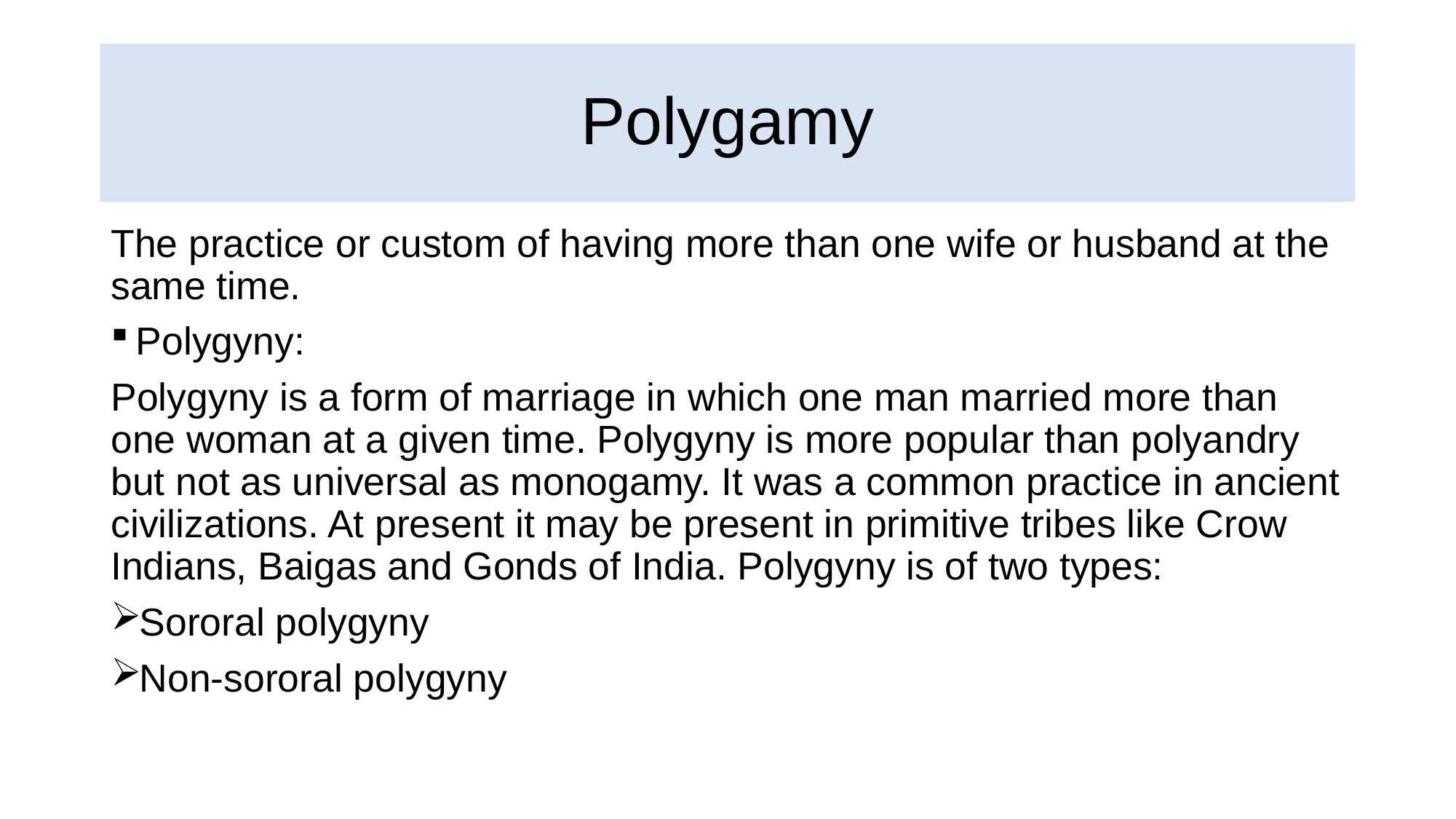

# Polygamy
The practice or custom of having more than one wife or husband at the same time.
Polygyny:
Polygyny is a form of marriage in which one man married more than one woman at a given time. Polygyny is more popular than polyandry but not as universal as monogamy. It was a common practice in ancient civilizations. At present it may be present in primitive tribes like Crow Indians, Baigas and Gonds of India. Polygyny is of two types:
Sororal polygyny
Non-sororal polygyny